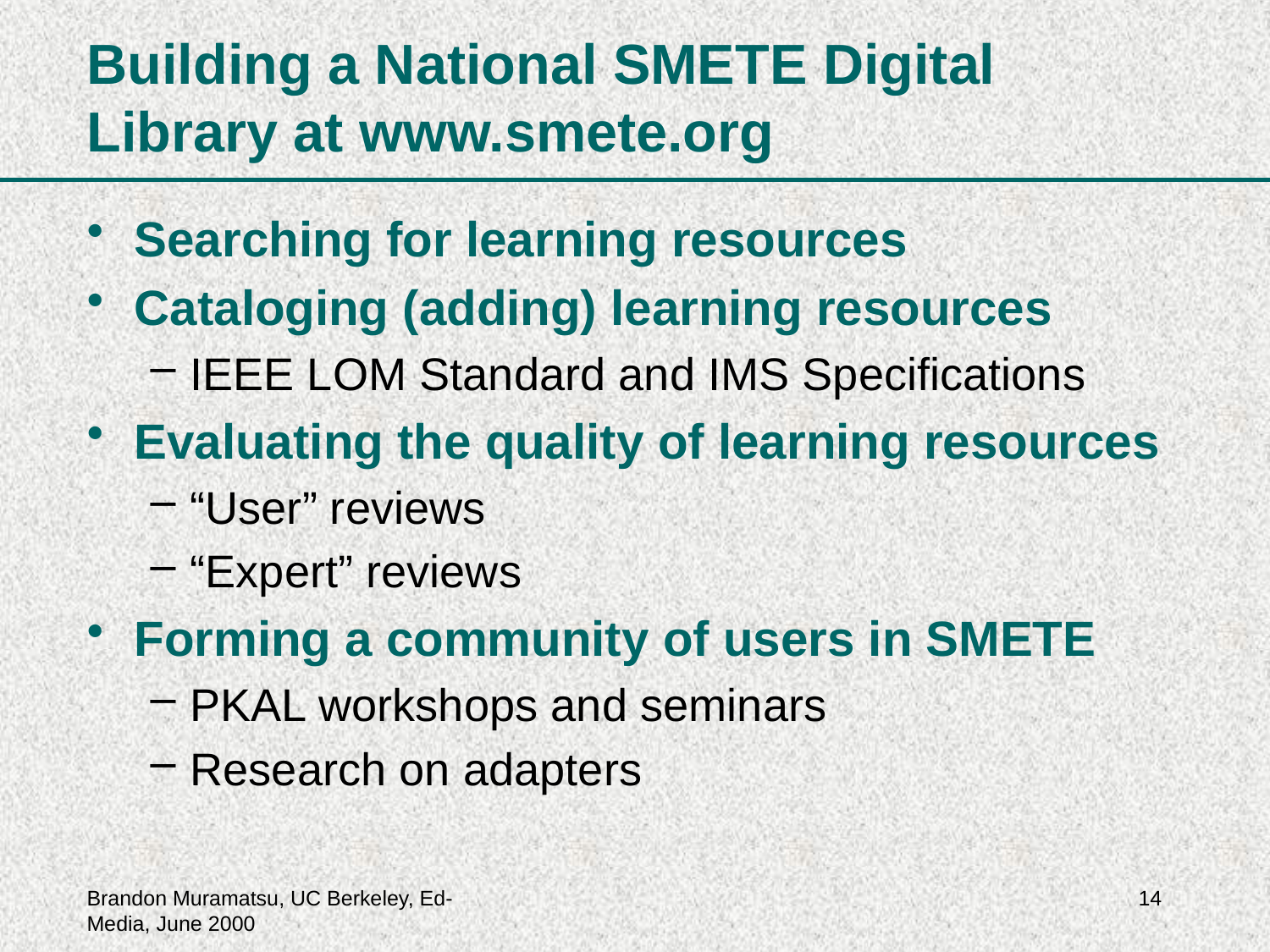

# Building a National SMETE Digital Library at www.smete.org

Searching for learning resources
Cataloging (adding) learning resources
IEEE LOM Standard and IMS Specifications
Evaluating the quality of learning resources
“User” reviews
“Expert” reviews
Forming a community of users in SMETE
PKAL workshops and seminars
Research on adapters
Brandon Muramatsu, UC Berkeley, Ed-Media, June 2000
14